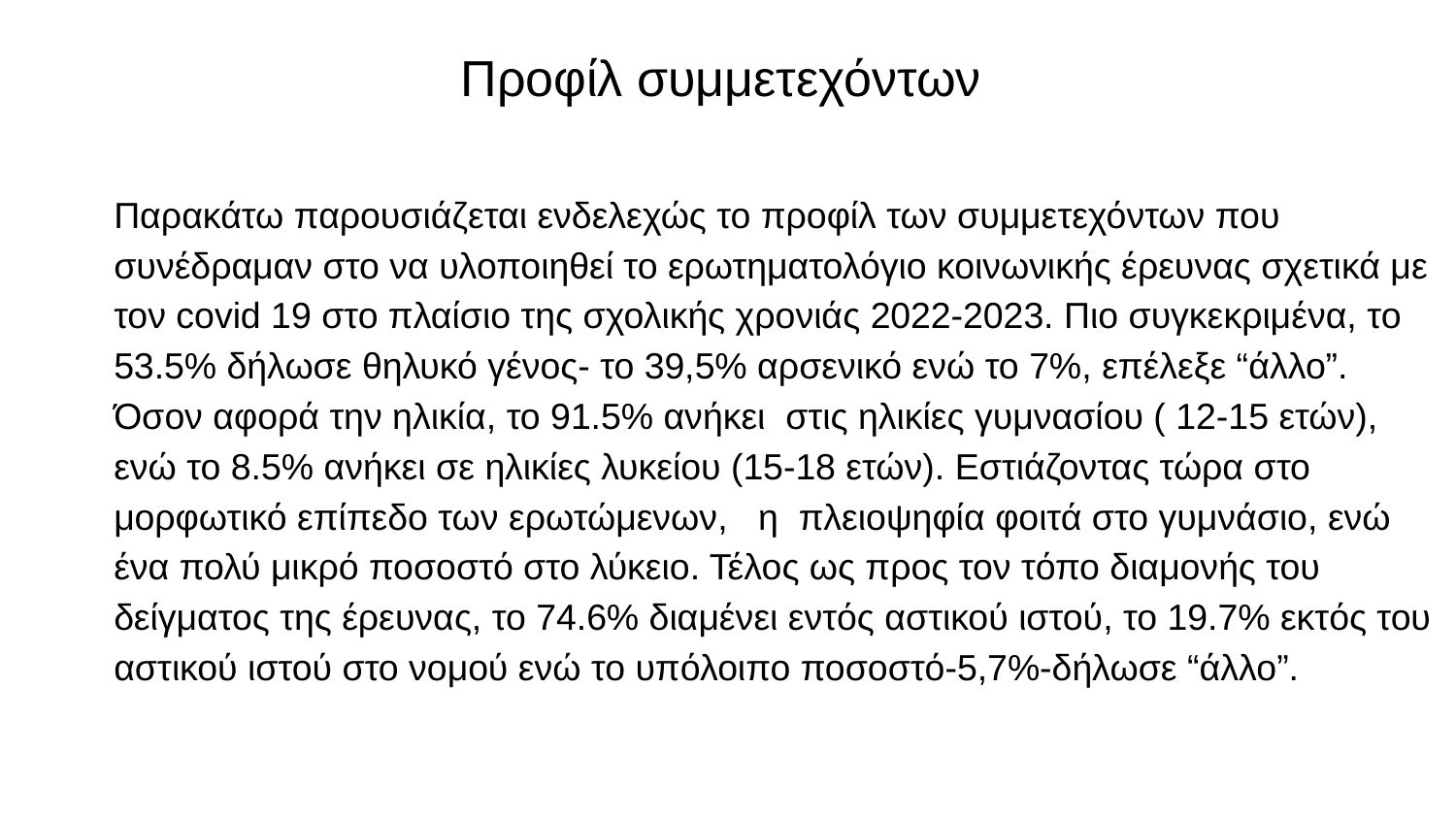

# Προφίλ συμμετεχόντων
Παρακάτω παρουσιάζεται ενδελεχώς το προφίλ των συμμετεχόντων που συνέδραμαν στο να υλοποιηθεί το ερωτηματολόγιο κοινωνικής έρευνας σχετικά με τον covid 19 στο πλαίσιο της σχολικής χρονιάς 2022-2023. Πιο συγκεκριμένα, το 53.5% δήλωσε θηλυκό γένος- το 39,5% αρσενικό ενώ το 7%, επέλεξε “άλλο”.  Όσον αφορά την ηλικία, το 91.5% ανήκει  στις ηλικίες γυμνασίου ( 12-15 ετών), ενώ το 8.5% ανήκει σε ηλικίες λυκείου (15-18 ετών). Εστιάζοντας τώρα στο μορφωτικό επίπεδο των ερωτώμενων,   η  πλειοψηφία φοιτά στο γυμνάσιο, ενώ ένα πολύ μικρό ποσοστό στο λύκειο. Τέλος ως προς τον τόπο διαμονής του δείγματος της έρευνας, το 74.6% διαμένει εντός αστικού ιστού, το 19.7% εκτός του αστικού ιστού στο νομού ενώ το υπόλοιπο ποσοστό-5,7%-δήλωσε “άλλο”.